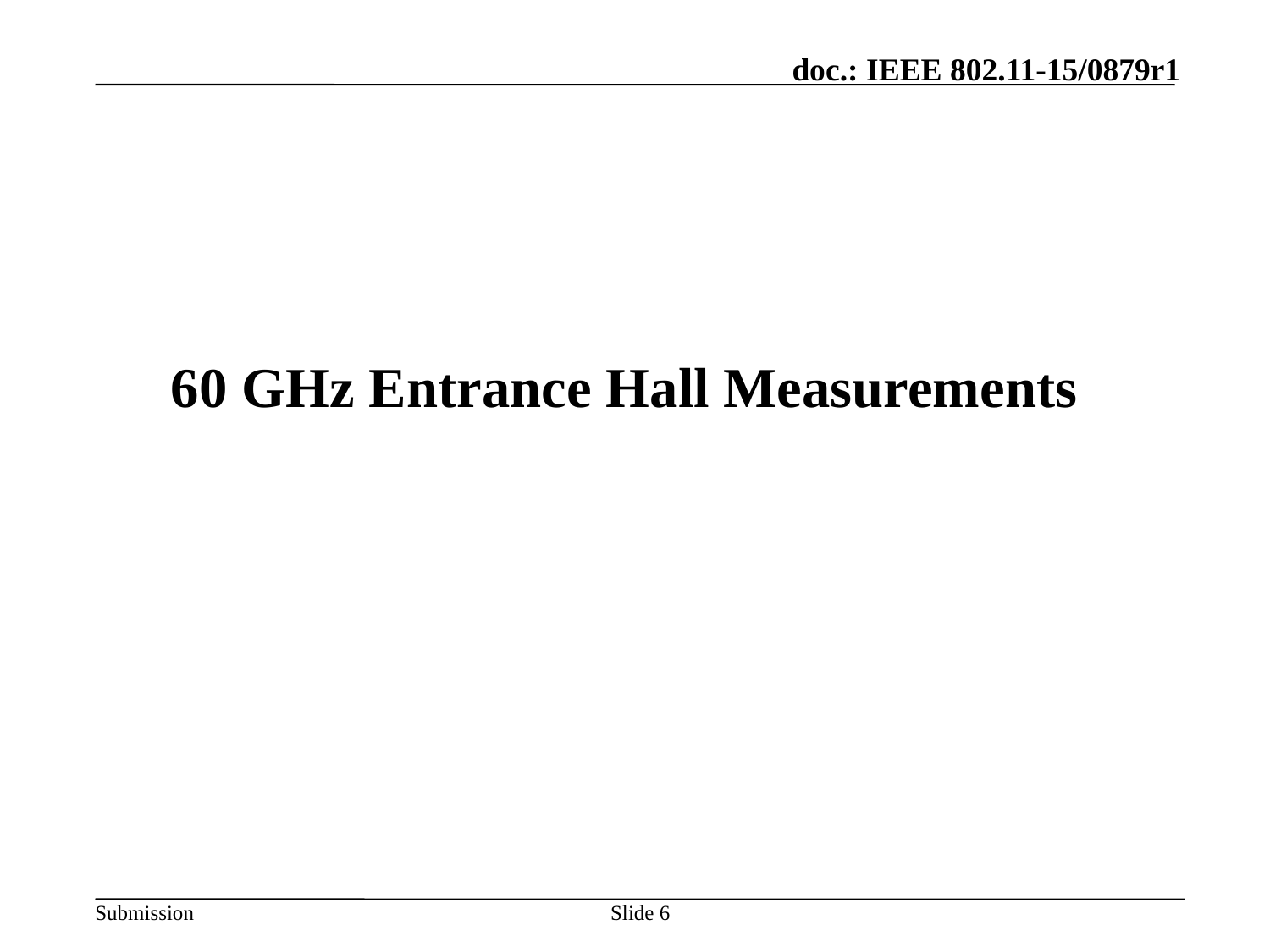

60 GHz Entrance Hall Measurements
Slide 6